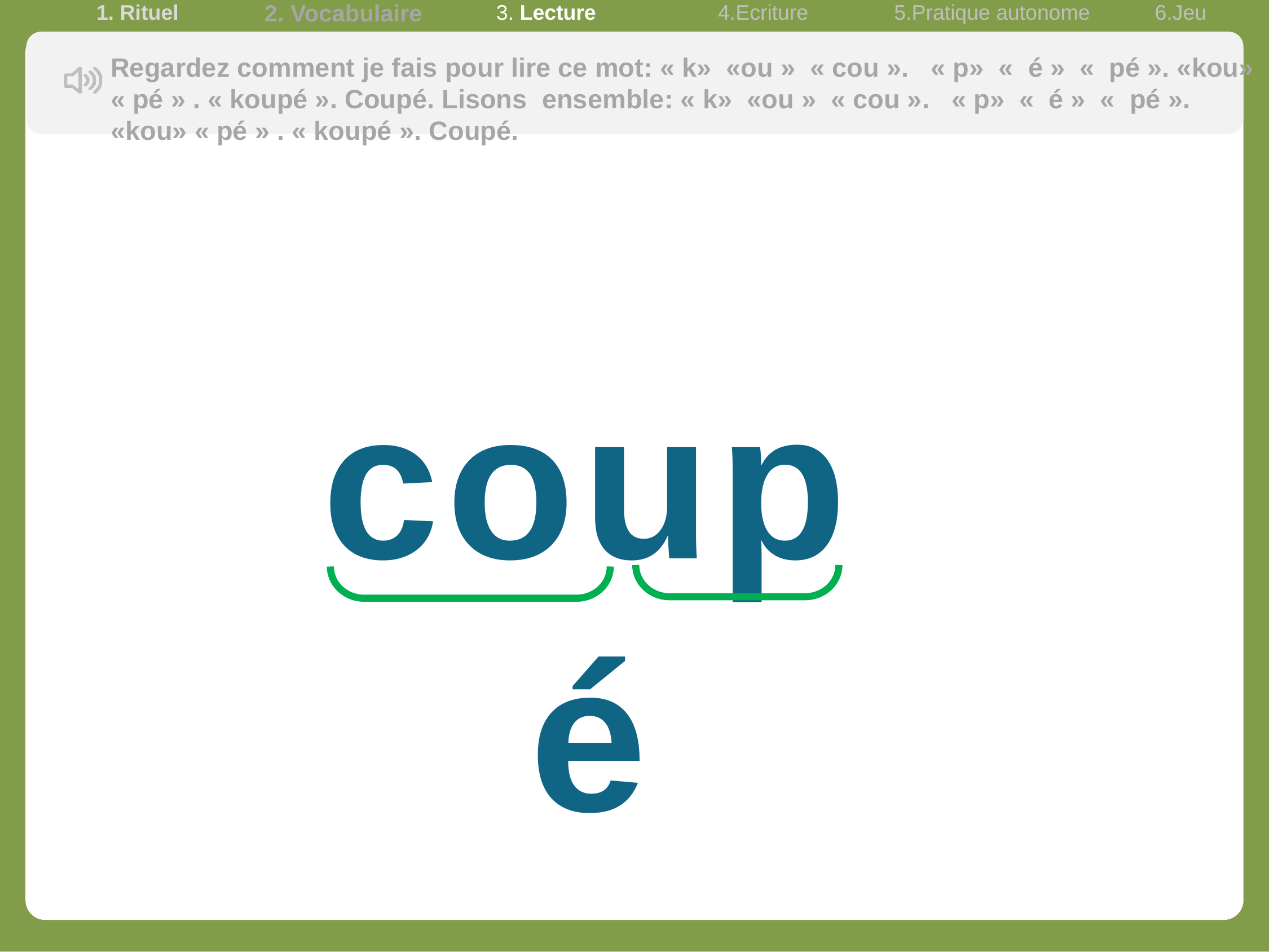

| 1. Rituel | 2. Vocabulaire | 3. Lecture | 4.Ecriture | 5.Pratique autonome | 6.Jeu |
| --- | --- | --- | --- | --- | --- |

Regardez comment je fais pour lire ce mot: « k»  «ou »  « cou ».   « p»  «  é »  «  pé ». «kou» « pé » . « koupé ». Coupé. Lisons  ensemble: « k»  «ou »  « cou ».   « p»  «  é »  «  pé ». «kou» « pé » . « koupé ». Coupé.

coupé